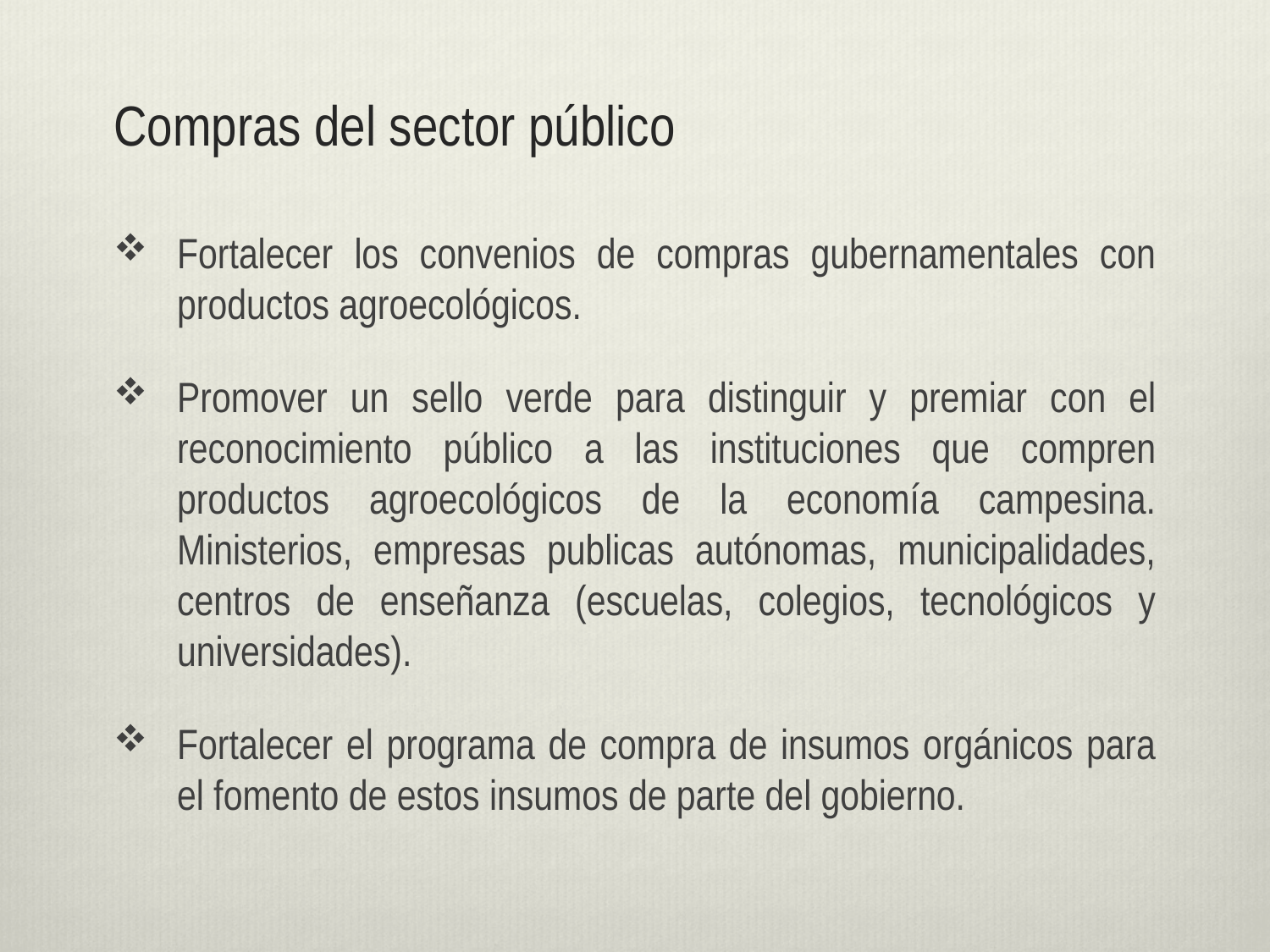

# Compras del sector público
Fortalecer los convenios de compras gubernamentales con productos agroecológicos.
Promover un sello verde para distinguir y premiar con el reconocimiento público a las instituciones que compren productos agroecológicos de la economía campesina. Ministerios, empresas publicas autónomas, municipalidades, centros de enseñanza (escuelas, colegios, tecnológicos y universidades).
Fortalecer el programa de compra de insumos orgánicos para el fomento de estos insumos de parte del gobierno.